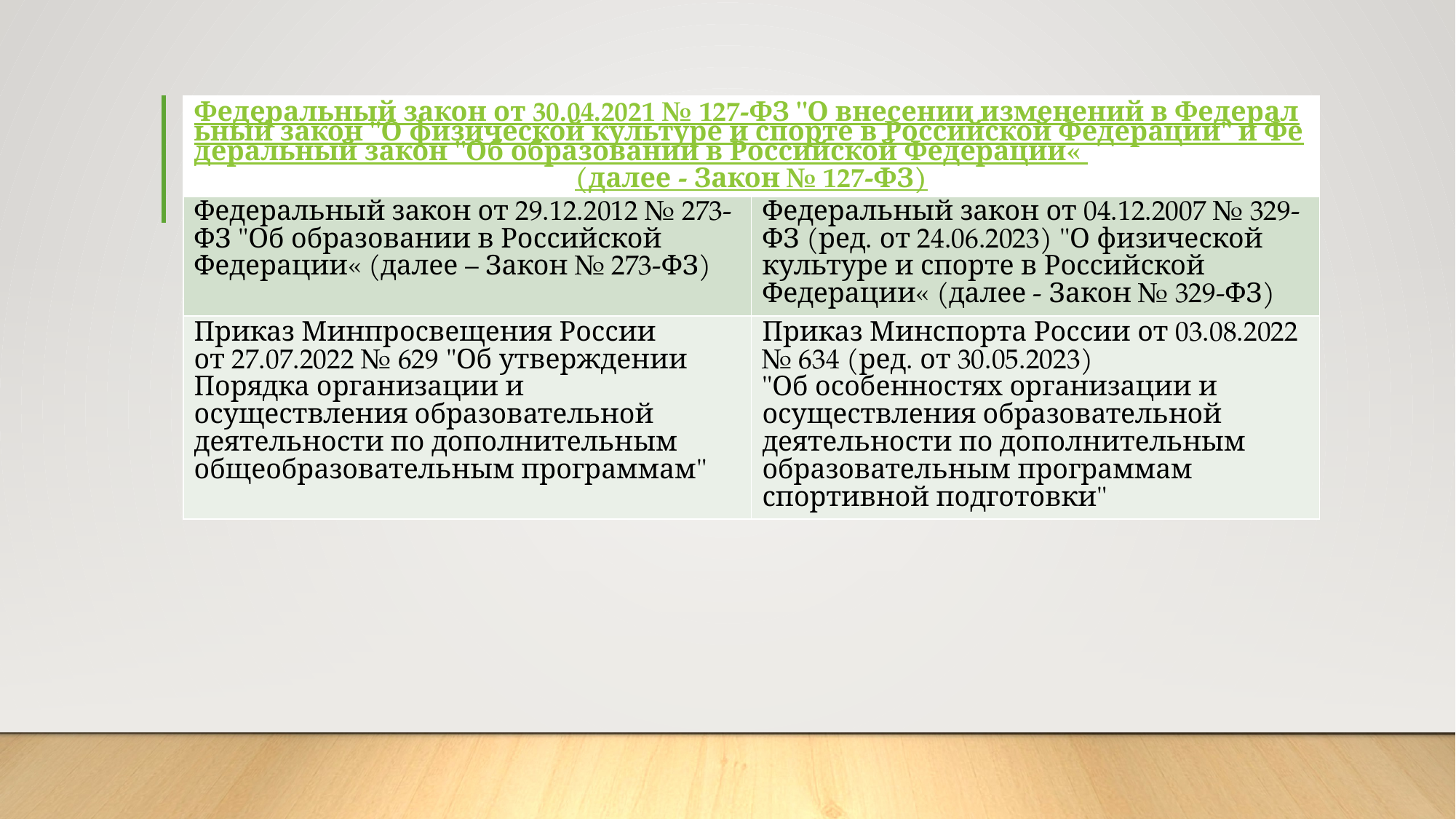

| Федеральный закон от 30.04.2021 № 127-ФЗ "О внесении изменений в Федеральный закон "О физической культуре и спорте в Российской Федерации" и Федеральный закон "Об образовании в Российской Федерации« (далее - Закон № 127-ФЗ) |  |
| --- | --- |
| Федеральный закон от 29.12.2012 № 273-ФЗ "Об образовании в Российской Федерации« (далее – Закон № 273-ФЗ) | Федеральный закон от 04.12.2007 № 329-ФЗ (ред. от 24.06.2023) "О физической культуре и спорте в Российской Федерации« (далее - Закон № 329-ФЗ) |
| Приказ Минпросвещения России от 27.07.2022 № 629 "Об утверждении Порядка организации и осуществления образовательной деятельности по дополнительным общеобразовательным программам" | Приказ Минспорта России от 03.08.2022 № 634 (ред. от 30.05.2023) "Об особенностях организации и осуществления образовательной деятельности по дополнительным образовательным программам спортивной подготовки" |
#